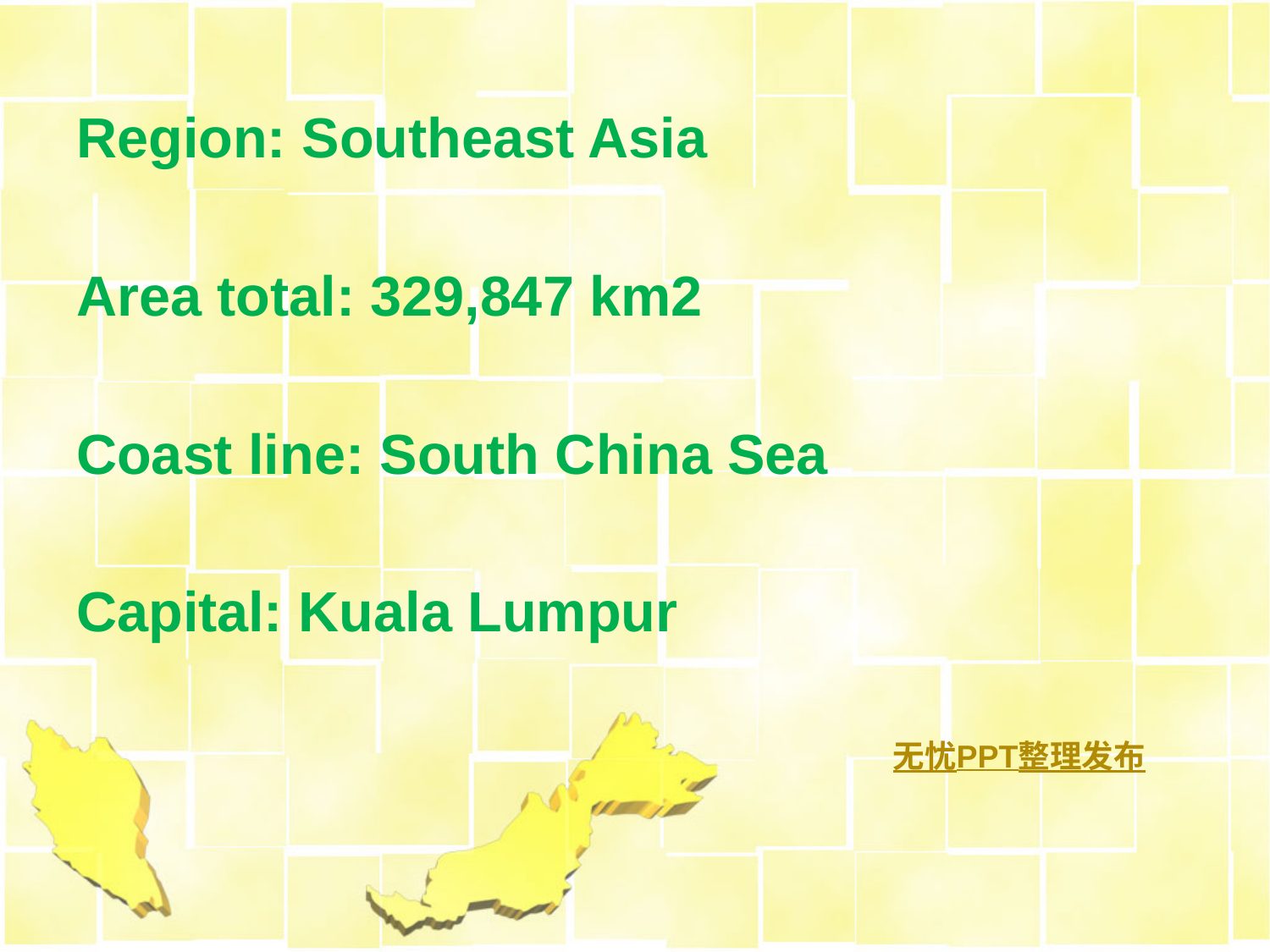

Region: Southeast Asia

Area total: 329,847 km2

Coast line: South China Sea

Capital: Kuala Lumpur